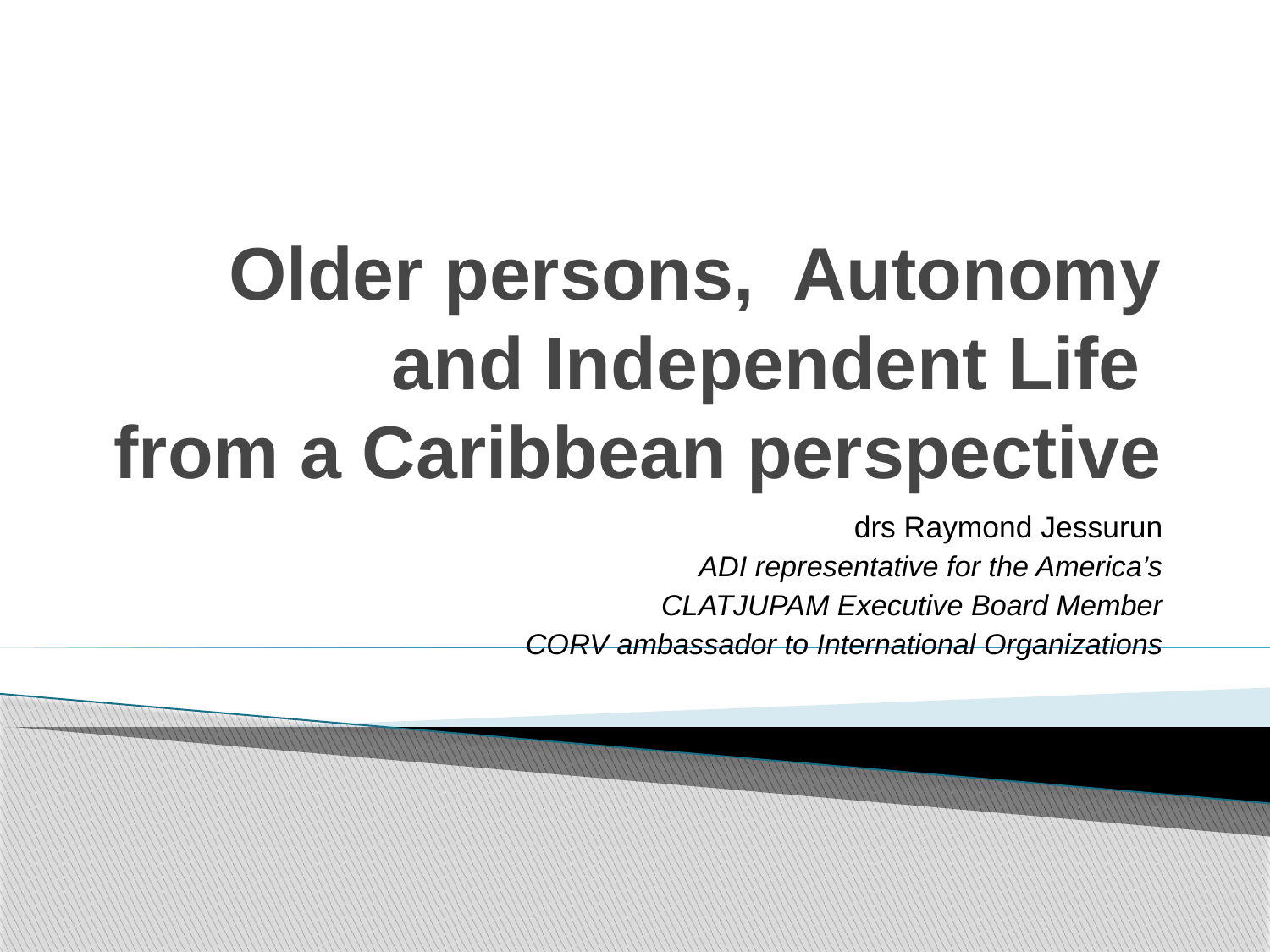

# Older persons,  Autonomy and Independent Life from a Caribbean perspective
drs Raymond Jessurun
ADI representative for the America’s
CLATJUPAM Executive Board Member
CORV ambassador to International Organizations